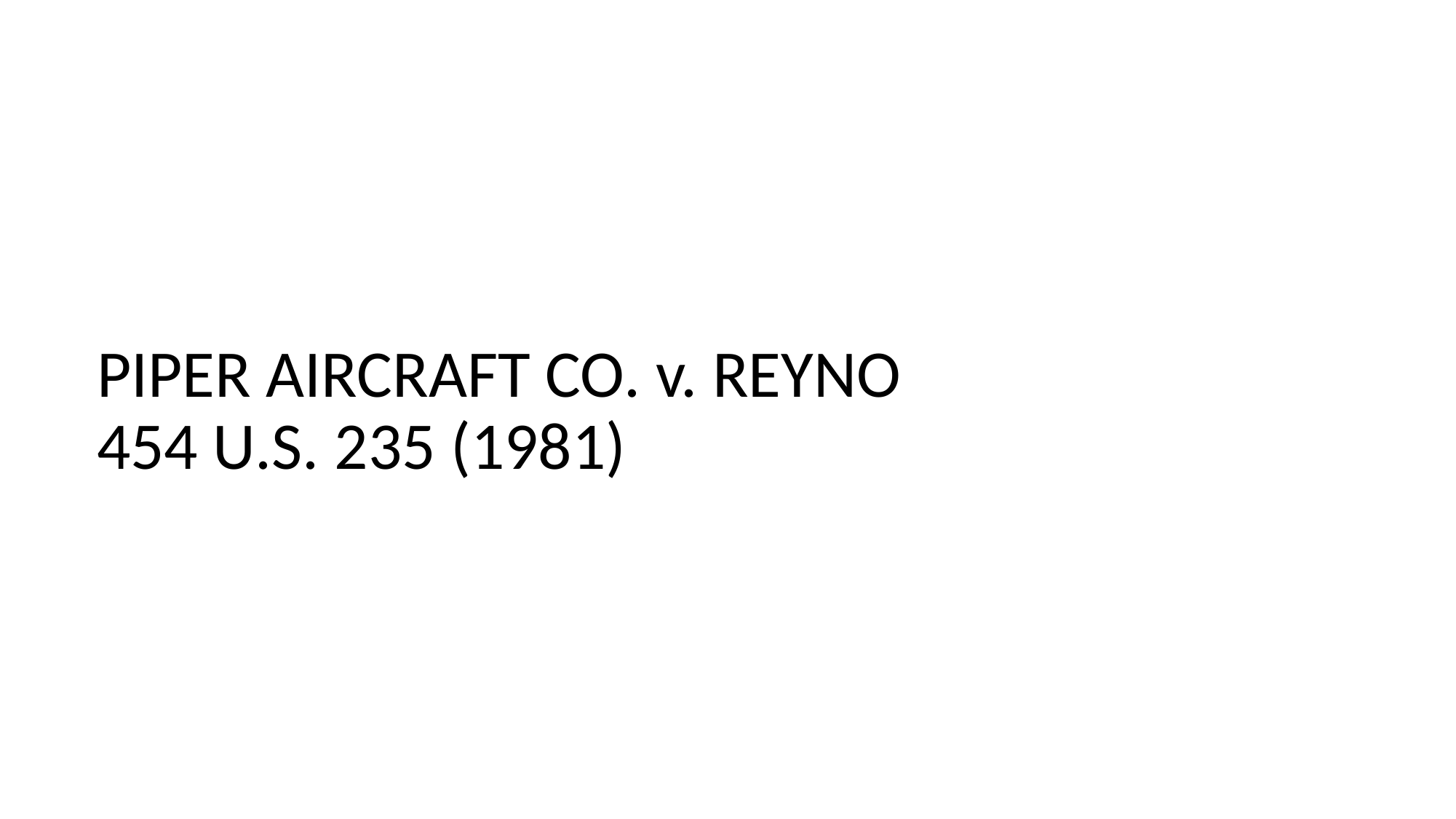

# PIPER AIRCRAFT CO. v. REYNO 454 U.S. 235 (1981)